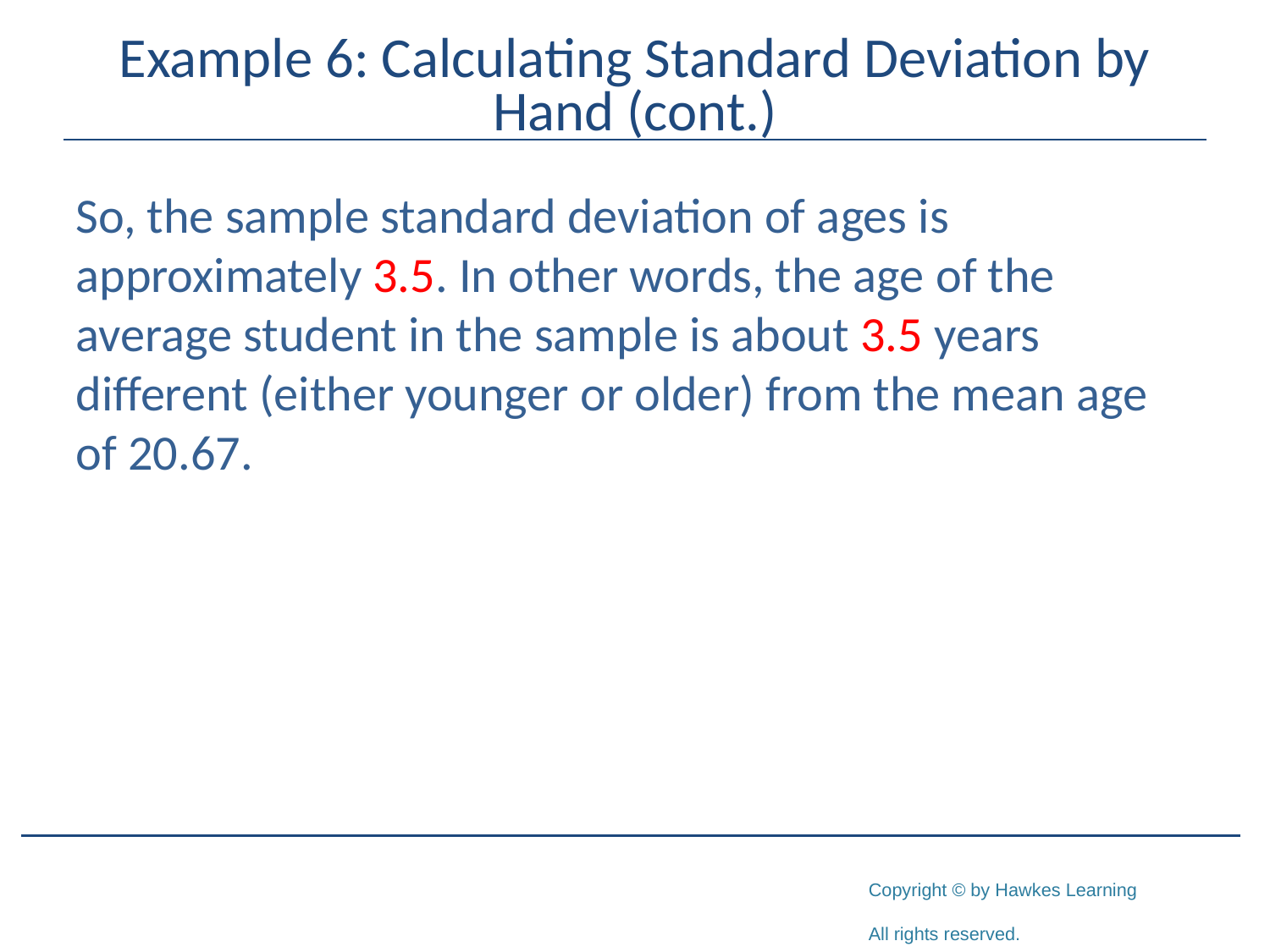

# Example 6: Calculating Standard Deviation by Hand (cont.)
So, the sample standard deviation of ages is approximately 3.5. In other words, the age of the average student in the sample is about 3.5 years different (either younger or older) from the mean age of 20.67.